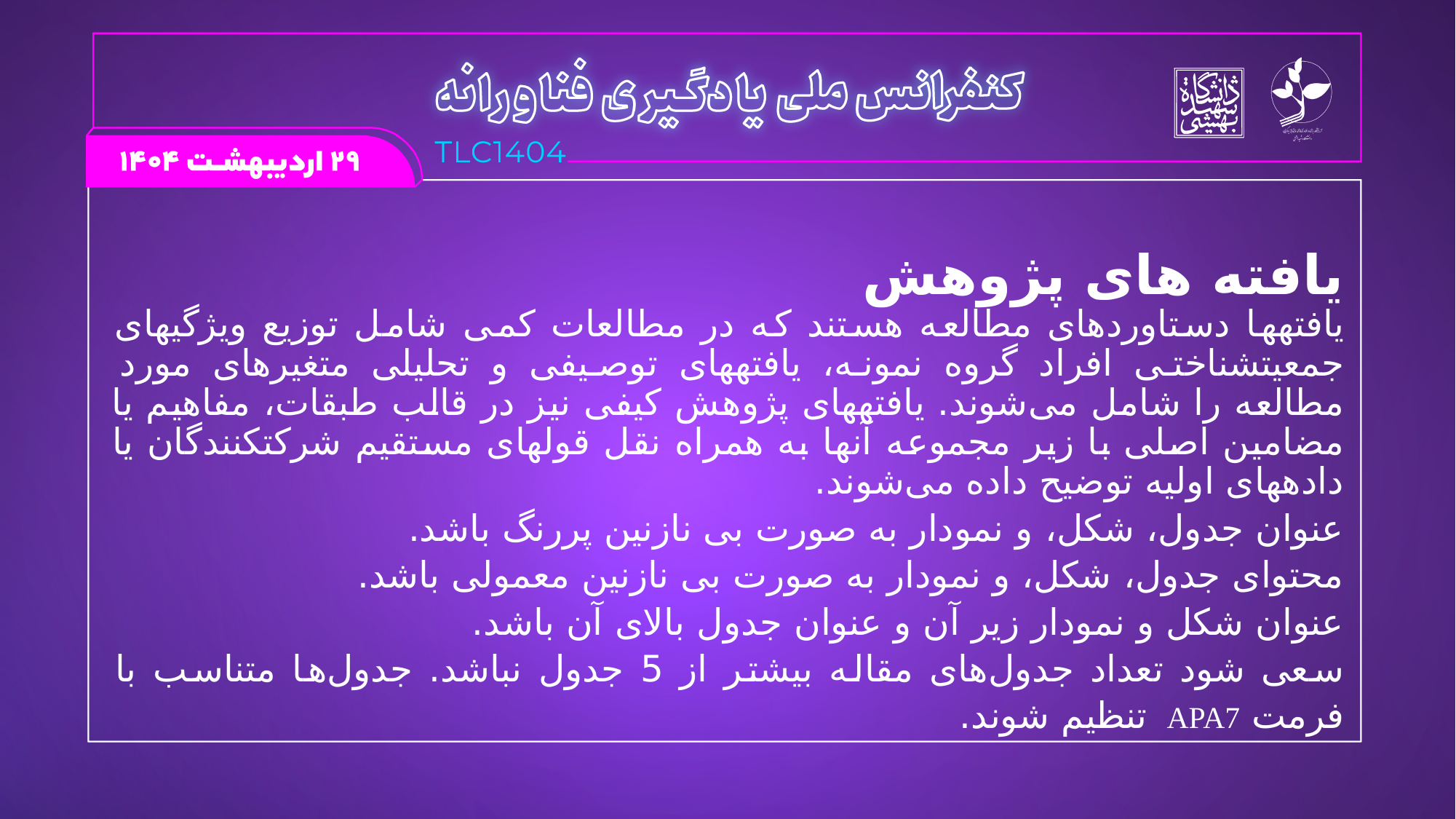

یافته های پژوهش
یافته‏ها دستاوردهای مطالعه هستند که در مطالعات کمی شامل توزیع ویژگی‏های جمعیت‏شناختی افراد گروه نمونه، یافته‏های توصیفی و تحلیلی متغیرهای مورد مطالعه را شامل می‌شوند. یافته‏های پژوهش کیفی نیز در قالب طبقات، مفاهیم یا مضامین اصلی با زیر مجموعه آنها به همراه نقل قول‏های مستقیم شرکت‏کنندگان یا داده‏های اولیه توضیح داده می‌شوند.
عنوان جدول، شکل، و نمودار به صورت بی نازنین پررنگ باشد.
محتوای جدول، شکل، و نمودار به صورت بی نازنین معمولی باشد.
عنوان شکل و نمودار زیر آن و عنوان جدول بالای آن باشد.
سعی شود تعداد جدول‌های مقاله بیش‏تر از 5 جدول نباشد. جدول‌ها متناسب با فرمت APA7  تنظیم شوند.